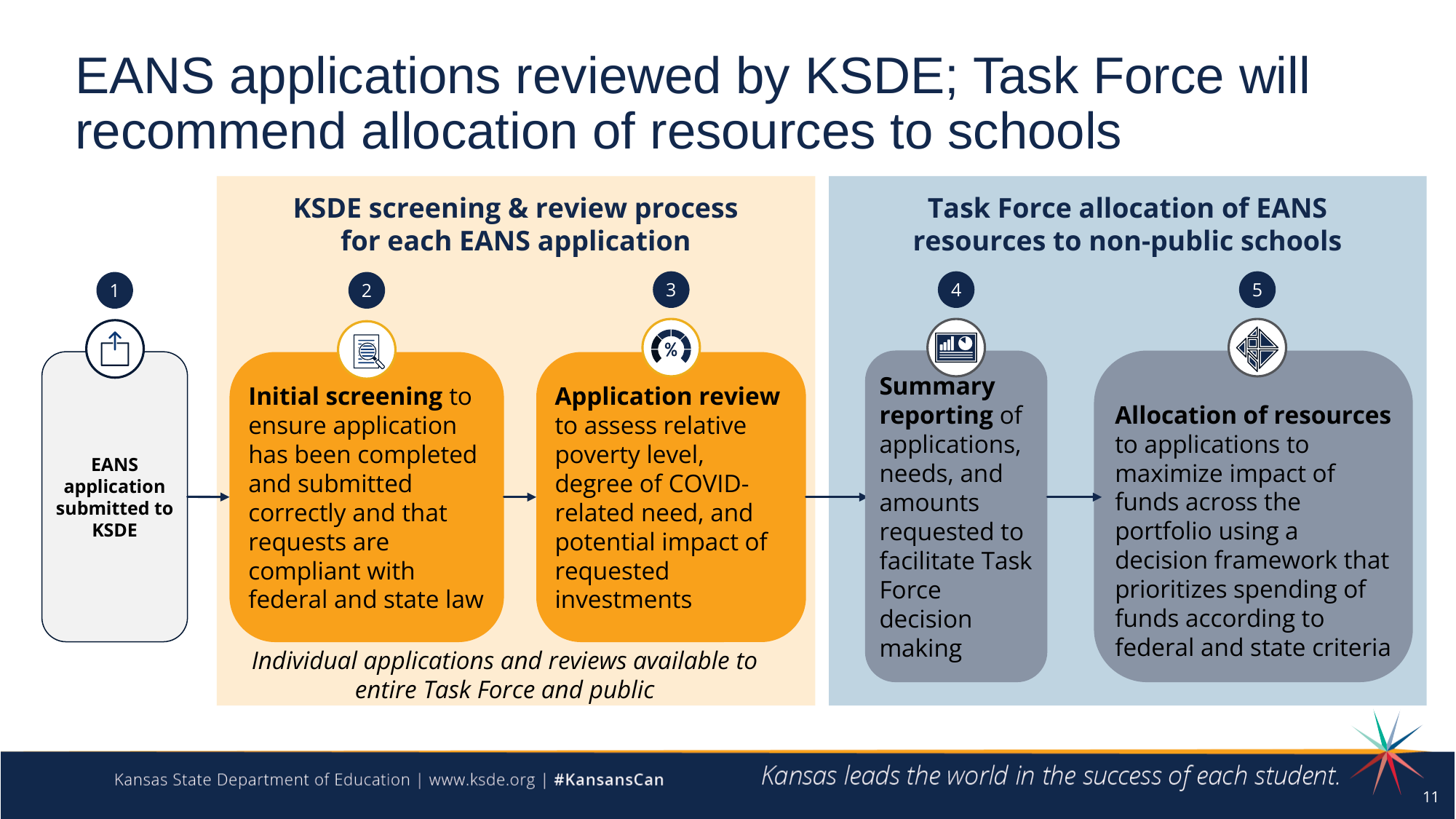

# EANS applications reviewed by KSDE; Task Force will recommend allocation of resources to schools

KSDE screening & review process
for each EANS application
Task Force allocation of EANS resources to non-public schools
3
4
5
1
2

Summary reporting of applications, needs, and amounts requested to facilitate Task Force decision making
Allocation of resources to applications to maximize impact of funds across the portfolio using a decision framework that prioritizes spending of funds according to federal and state criteria
EANS application submitted to KSDE
Initial screening to ensure application has been completed and submitted correctly and that requests are compliant with federal and state law
Application review to assess relative poverty level, degree of COVID-related need, and potential impact of requested investments

Individual applications and reviews available to entire Task Force and public